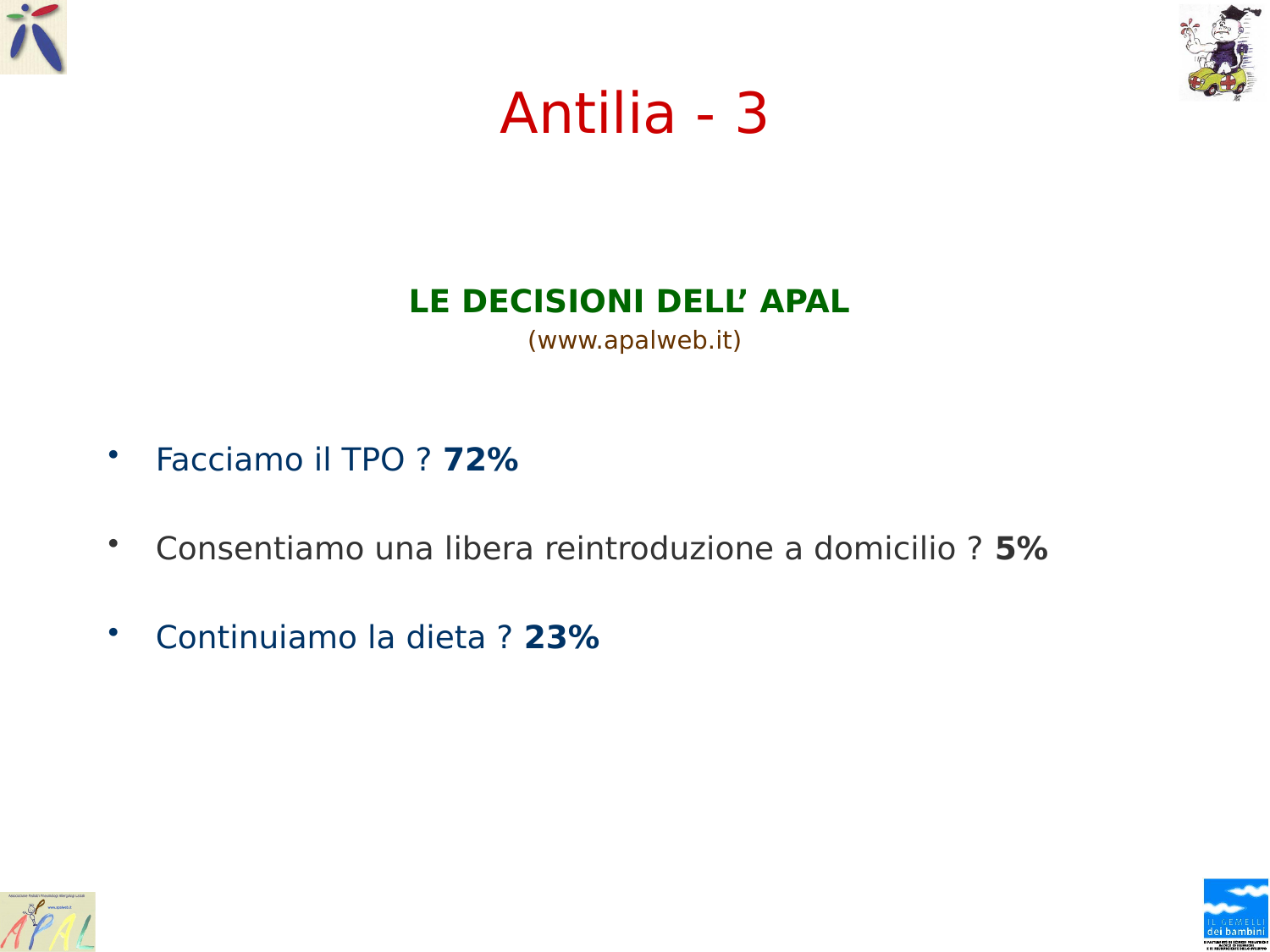

# Antilia - 3
LE DECISIONI DELL’ APAL
(www.apalweb.it)

Facciamo il TPO ? 72%

Consentiamo una libera reintroduzione a domicilio ? 5%

Continuiamo la dieta ? 23%